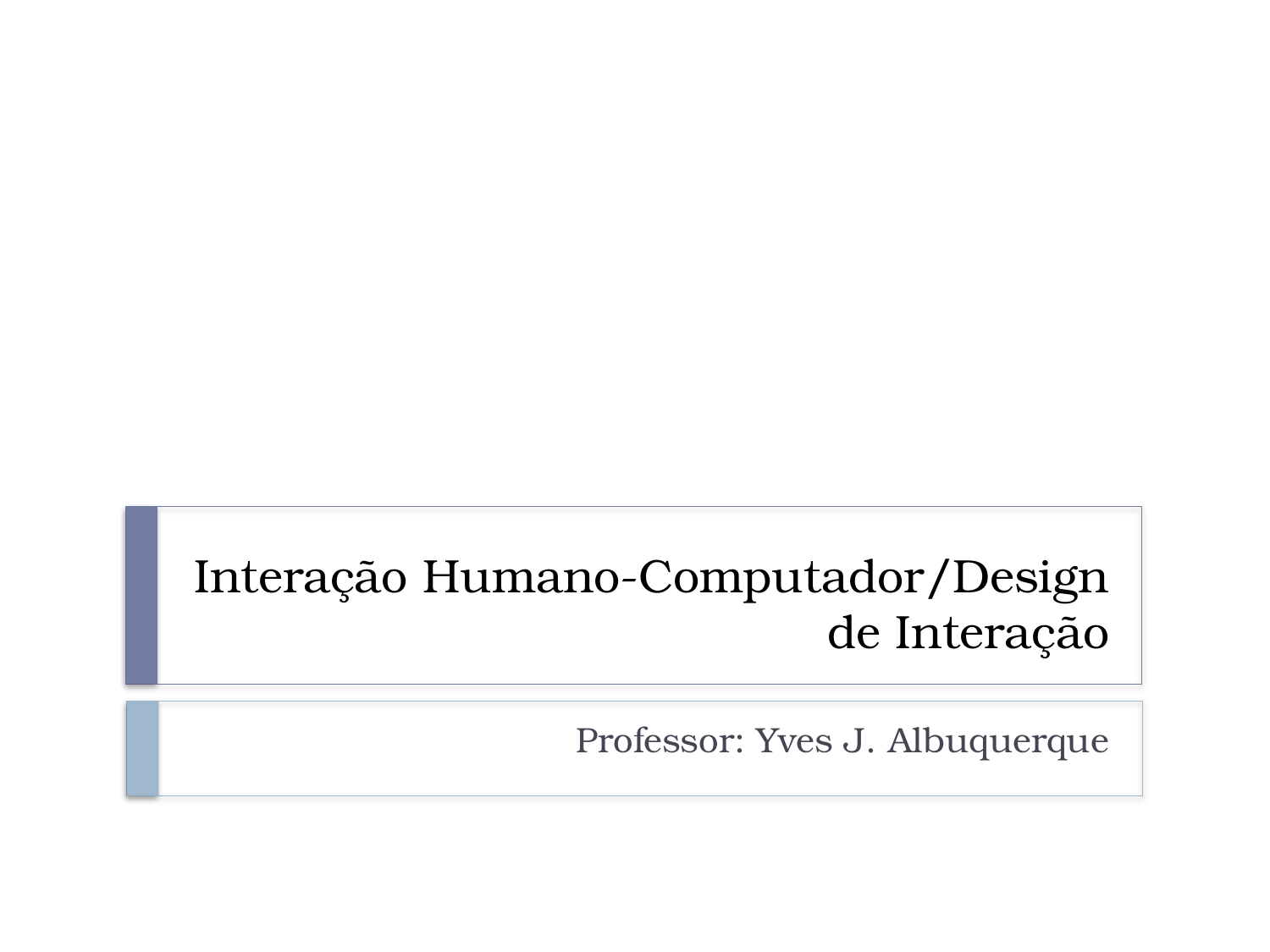

# Interação Humano-Computador/Design de Interação
Professor: Yves J. Albuquerque